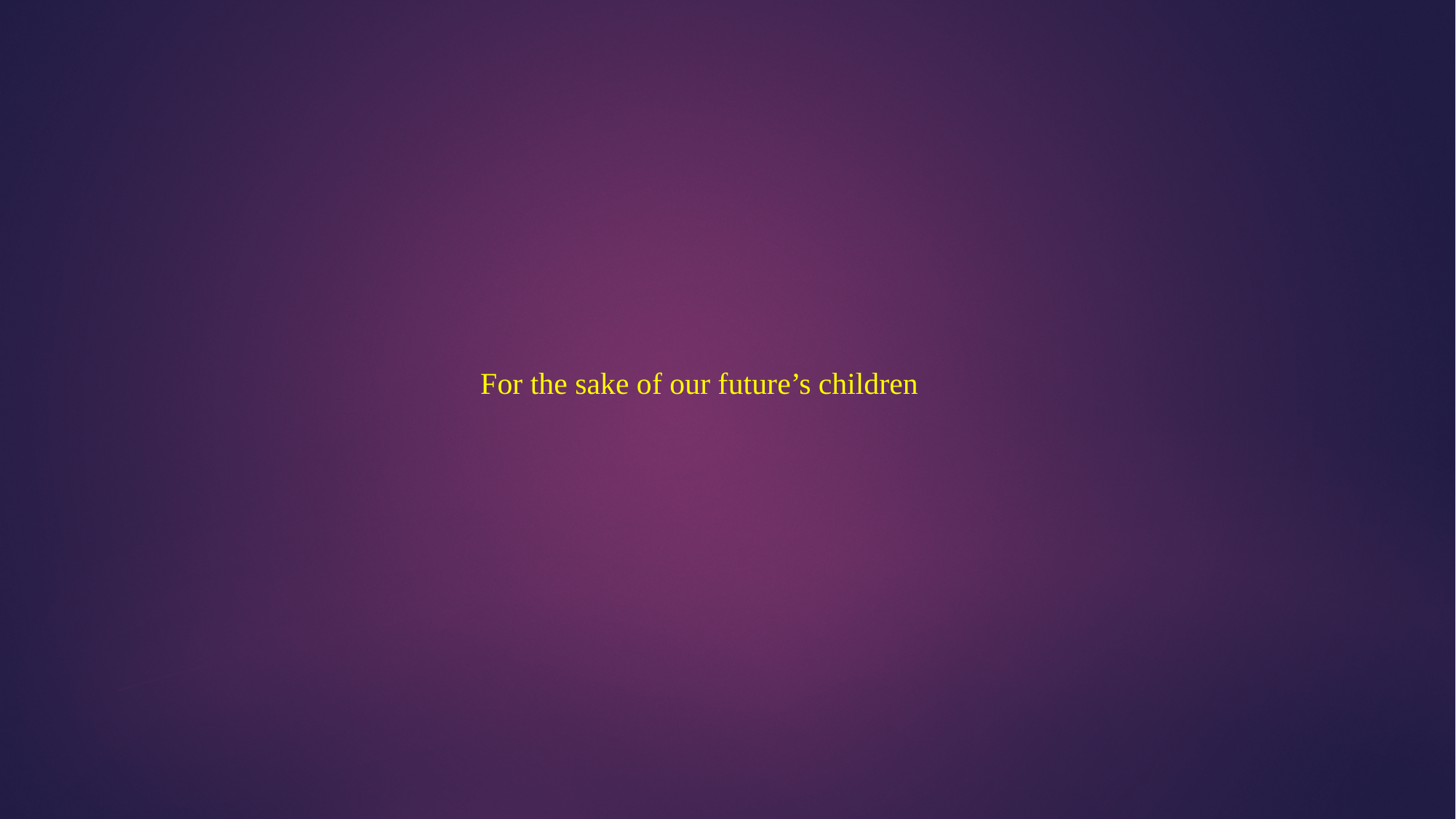

For the sake of our future’s children